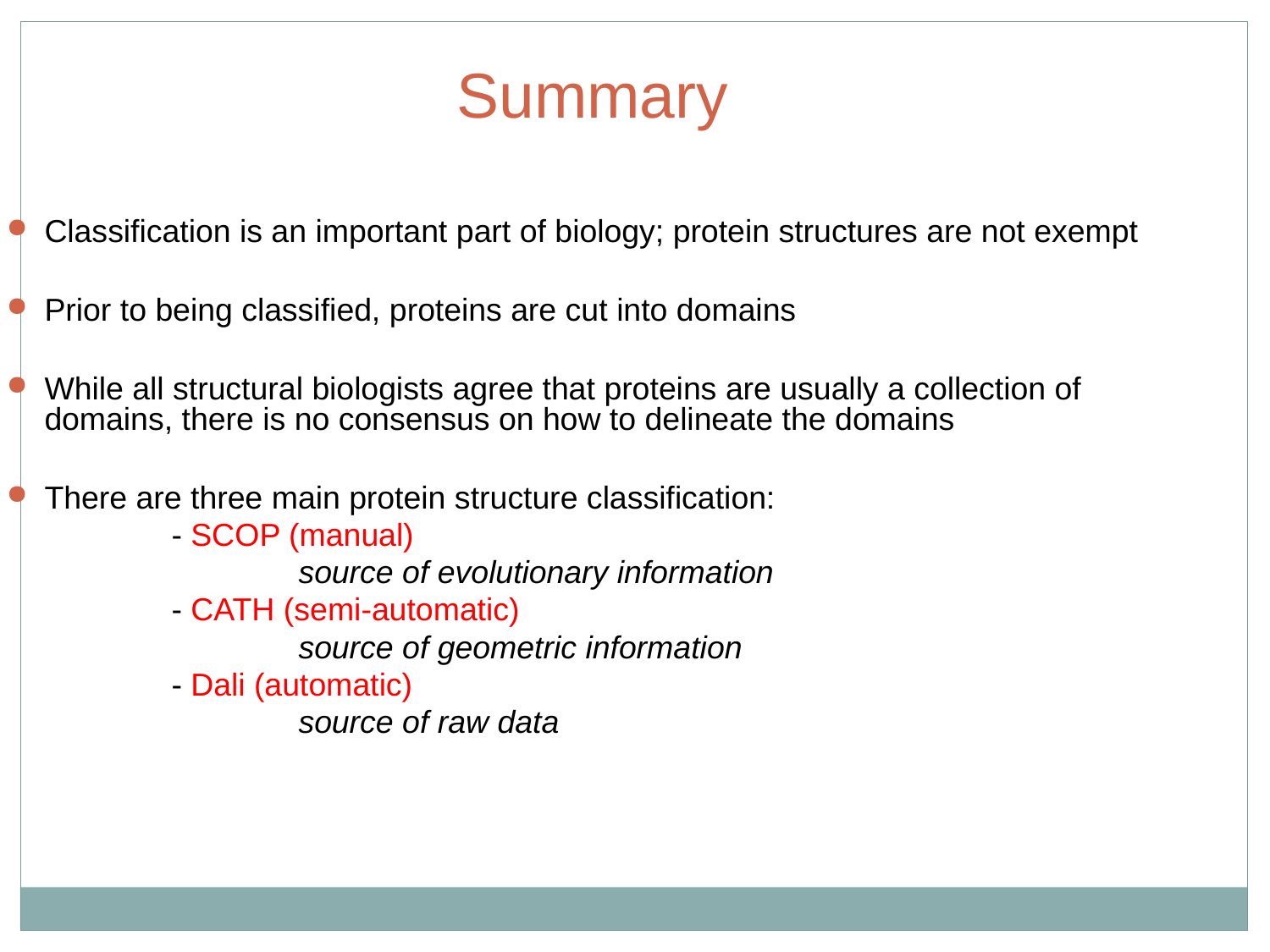

Summary
Classification is an important part of biology; protein structures are not exempt

Prior to being classified, proteins are cut into domains

While all structural biologists agree that proteins are usually a collection of domains, there is no consensus on how to delineate the domains

There are three main protein structure classification:
		- SCOP (manual)
			source of evolutionary information
		- CATH (semi-automatic)
			source of geometric information
		- Dali (automatic)
			source of raw data